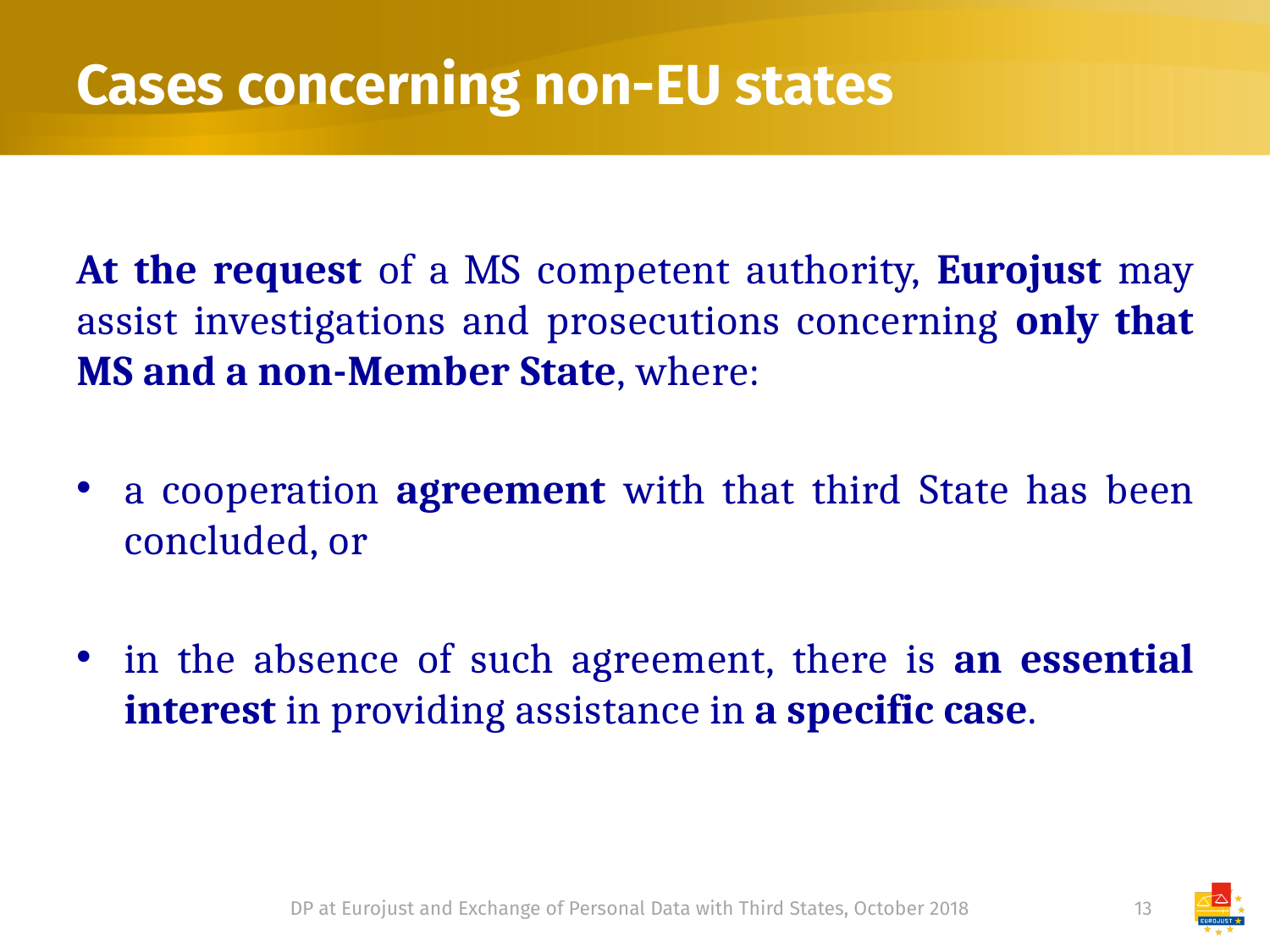

# Cases concerning non-EU states

At the request of a MS competent authority, Eurojust may assist investigations and prosecutions concerning only that MS and a non-Member State, where:

a cooperation agreement with that third State has been concluded, or

in the absence of such agreement, there is an essential interest in providing assistance in a specific case.

DP at Eurojust and Exchange of Personal Data with Third States, October 2018
13